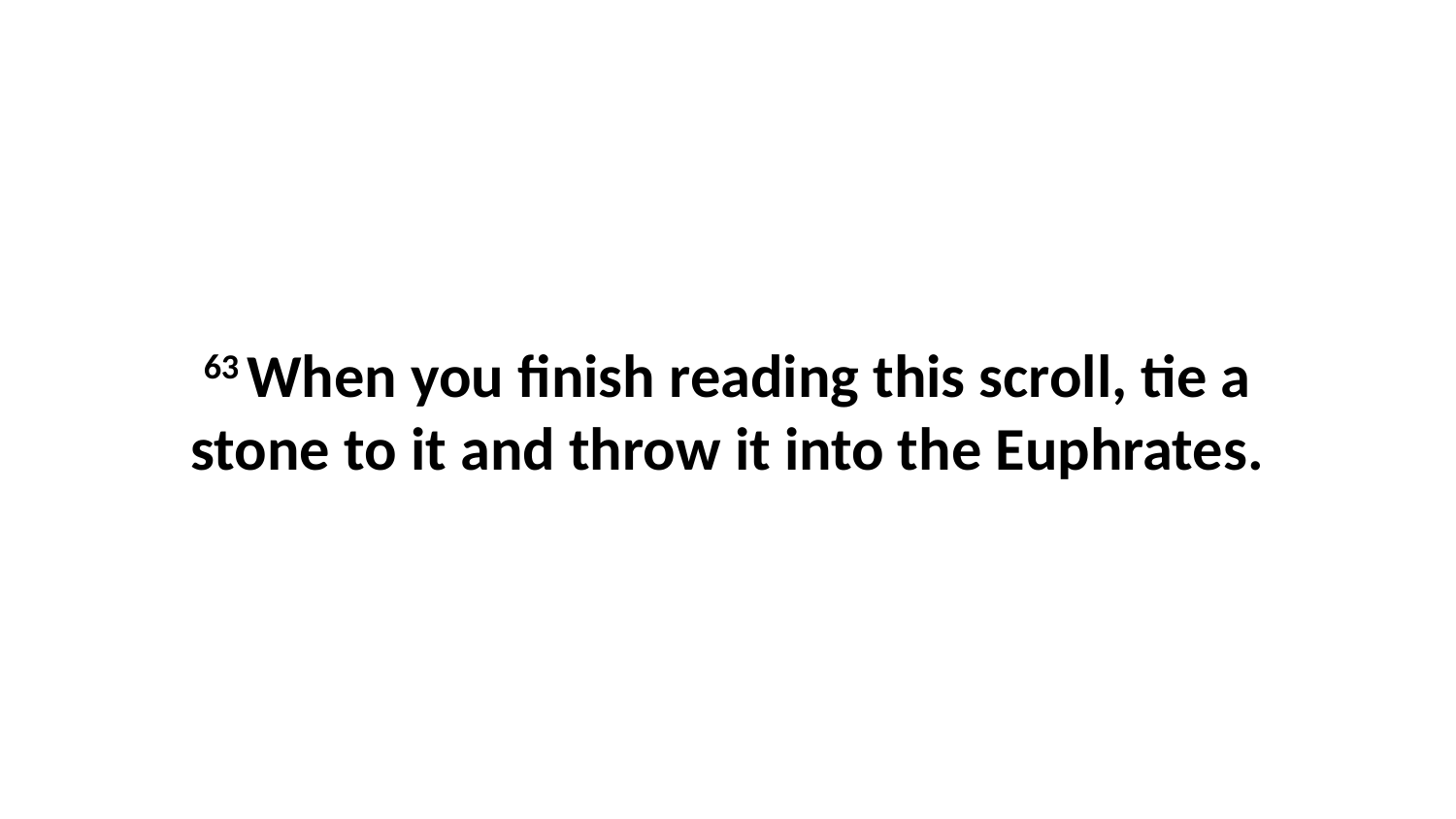

63 When you finish reading this scroll, tie a stone to it and throw it into the Euphrates.